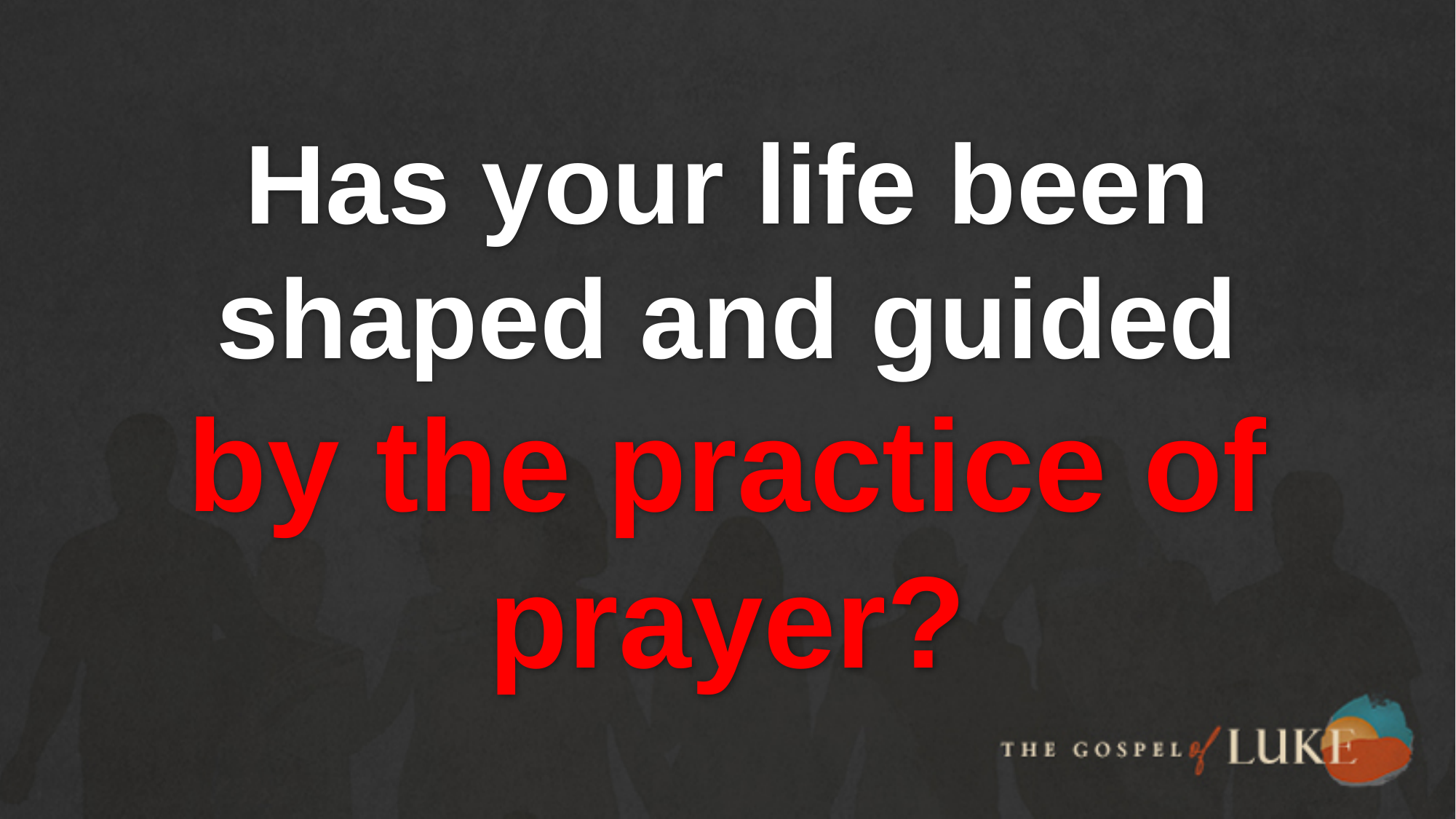

# Has your life been shaped and guided by the practice of prayer?